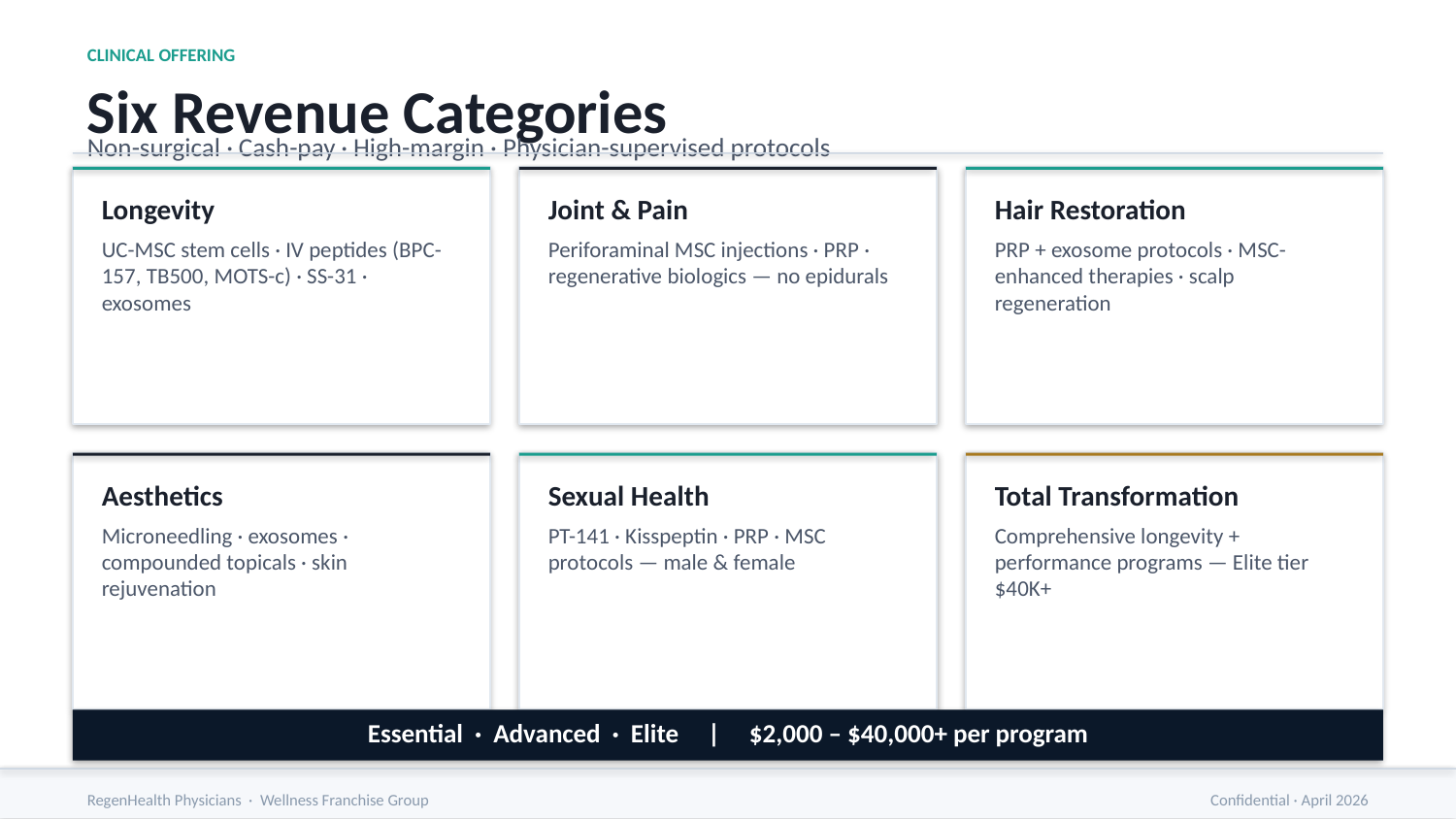

CLINICAL OFFERING
Six Revenue Categories
Non-surgical · Cash-pay · High-margin · Physician-supervised protocols

Longevity
Joint & Pain
Hair Restoration
UC-MSC stem cells · IV peptides (BPC-157, TB500, MOTS-c) · SS-31 · exosomes
Periforaminal MSC injections · PRP · regenerative biologics — no epidurals
PRP + exosome protocols · MSC-enhanced therapies · scalp regeneration

Aesthetics
Sexual Health
Total Transformation
Microneedling · exosomes · compounded topicals · skin rejuvenation
PT-141 · Kisspeptin · PRP · MSC protocols — male & female
Comprehensive longevity + performance programs — Elite tier $40K+

Essential  ·  Advanced  ·  Elite     |     $2,000 – $40,000+ per program

RegenHealth Physicians  ·  Wellness Franchise Group
Confidential · April 2026